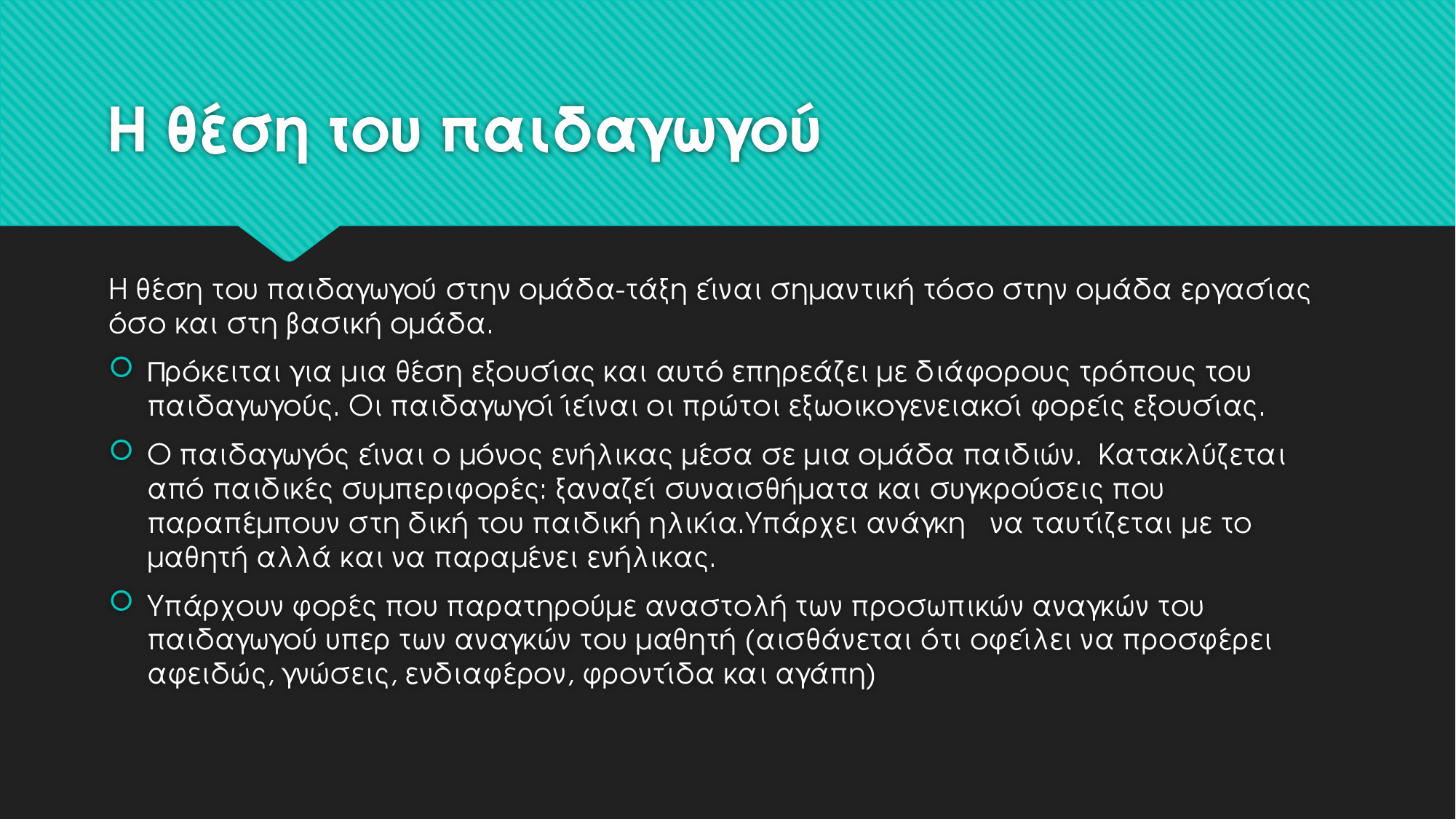

# Η θέση του παιδαγωγού
Η θέση του παιδαγωγού στην ομάδα-τάξη είναι σημαντική τόσο στην ομάδα εργασίας όσο και στη βασική ομάδα.
Πρόκειται για μια θέση εξουσίας και αυτό επηρεάζει με διάφορους τρόπους του παιδαγωγούς. Οι παιδαγωγοί ίείναι οι πρώτοι εξωοικογενειακοί φορείς εξουσίας.
Ο παιδαγωγός είναι ο μόνος ενήλικας μέσα σε μια ομάδα παιδιών.  Κατακλύζεται από παιδικές συμπεριφορές: ξαναζεί συναισθήματα και συγκρούσεις που παραπέμπουν στη δική του παιδική ηλικία.Υπάρχει ανάγκη   να ταυτίζεται με το μαθητή αλλά και να παραμένει ενήλικας.
Υπάρχουν φορές που παρατηρούμε αναστολή των προσωπικών αναγκών του παιδαγωγού υπερ των αναγκών του μαθητή (αισθάνεται ότι οφείλει να προσφέρει αφειδώς, γνώσεις, ενδιαφέρον, φροντίδα και αγάπη)